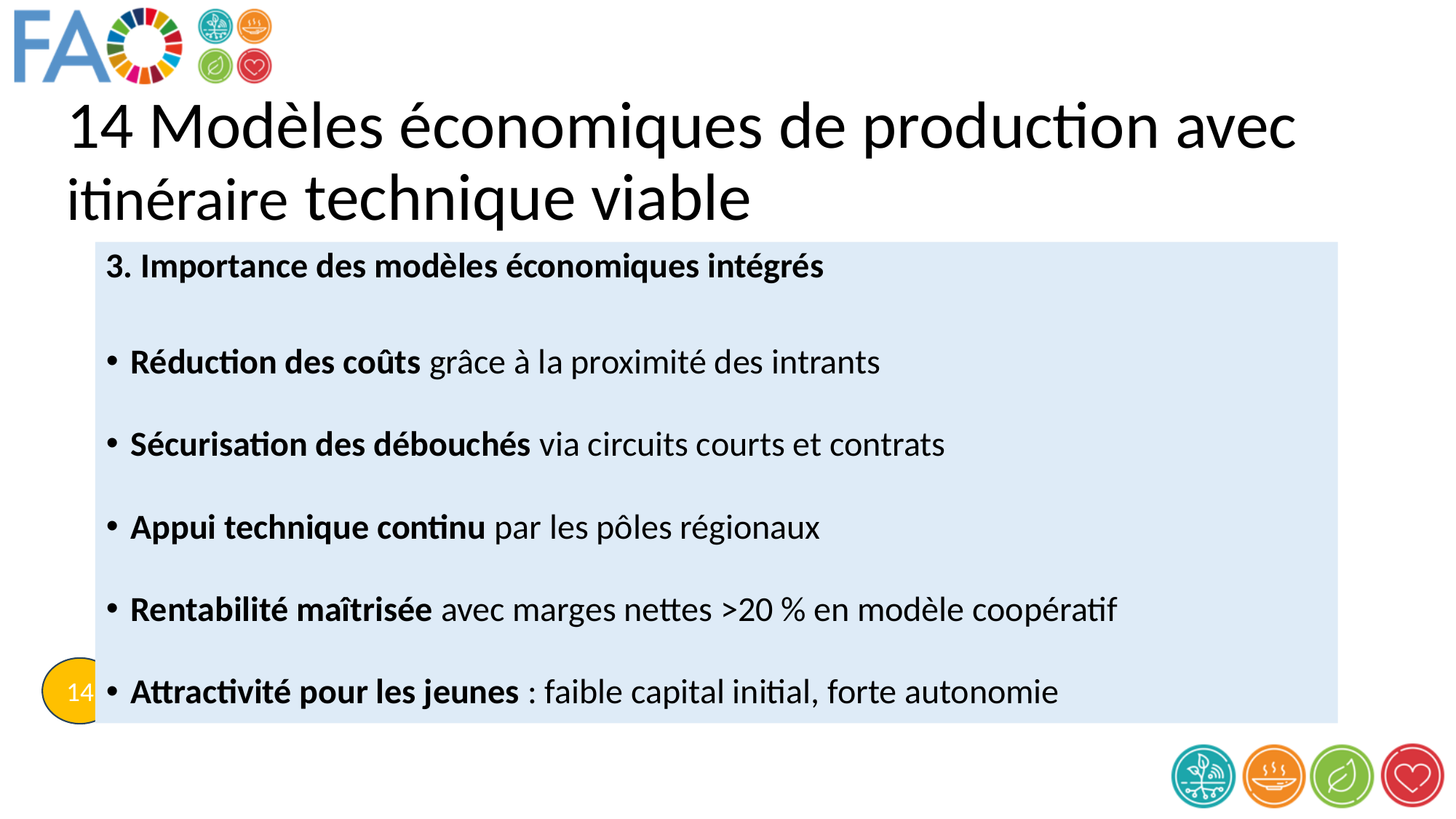

# 14 Modèles économiques de production avec itinéraire technique viable
3. Importance des modèles économiques intégrés

Réduction des coûts grâce à la proximité des intrants

Sécurisation des débouchés via circuits courts et contrats

Appui technique continu par les pôles régionaux

Rentabilité maîtrisée avec marges nettes >20 % en modèle coopératif

Attractivité pour les jeunes : faible capital initial, forte autonomie

14